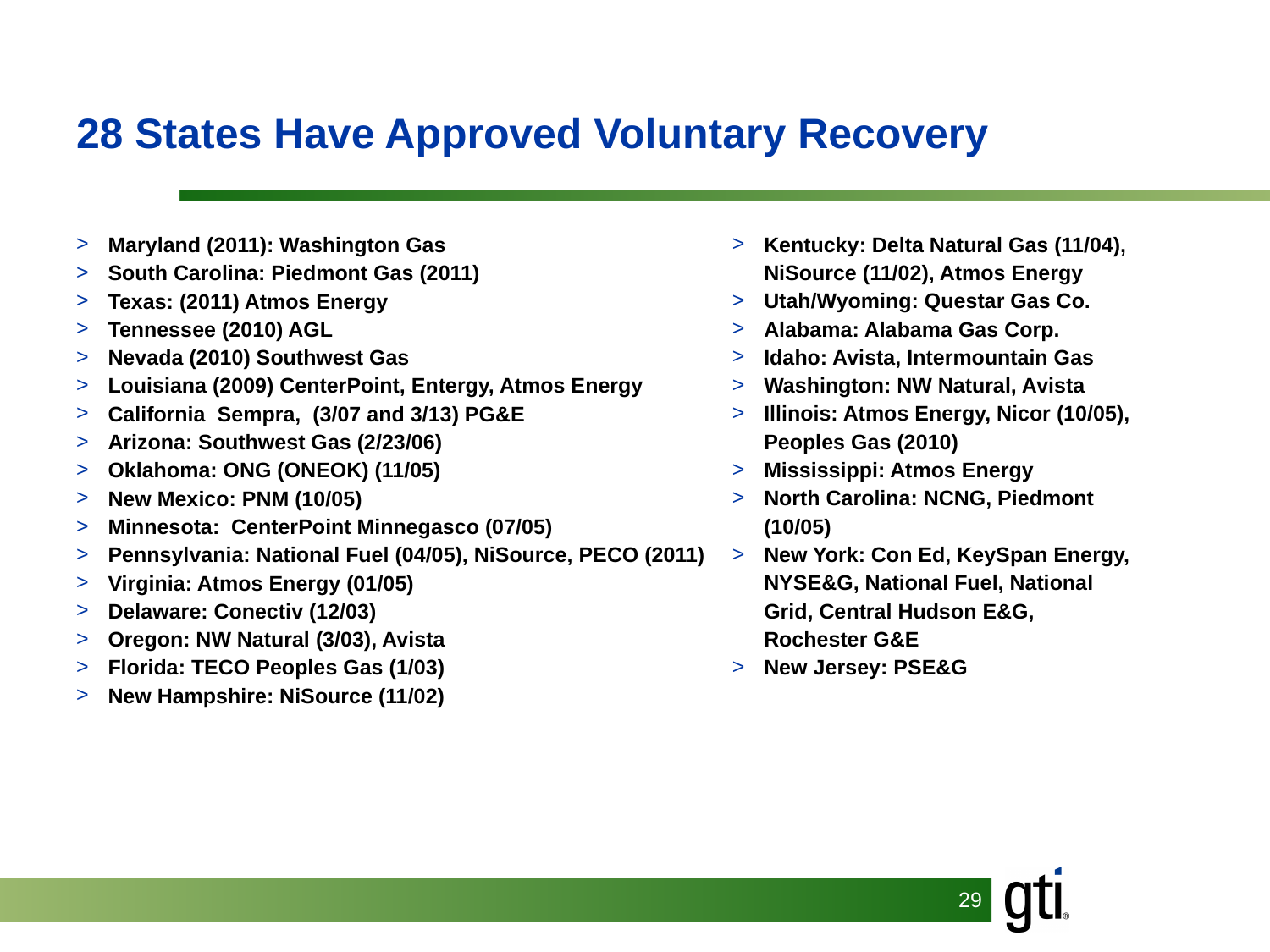

# 28 States Have Approved Voluntary Recovery
Maryland (2011): Washington Gas
South Carolina: Piedmont Gas (2011)
Texas: (2011) Atmos Energy
Tennessee (2010) AGL
Nevada (2010) Southwest Gas
Louisiana (2009) CenterPoint, Entergy, Atmos Energy
California  Sempra,  (3/07 and 3/13) PG&E
Arizona: Southwest Gas (2/23/06)
Oklahoma: ONG (ONEOK) (11/05)
New Mexico: PNM (10/05)
Minnesota:  CenterPoint Minnegasco (07/05)
Pennsylvania: National Fuel (04/05), NiSource, PECO (2011)
Virginia: Atmos Energy (01/05)
Delaware: Conectiv (12/03)
Oregon: NW Natural (3/03), Avista
Florida: TECO Peoples Gas (1/03)
New Hampshire: NiSource (11/02)
Kentucky: Delta Natural Gas (11/04), NiSource (11/02), Atmos Energy
Utah/Wyoming: Questar Gas Co.
Alabama: Alabama Gas Corp.
Idaho: Avista, Intermountain Gas
Washington: NW Natural, Avista
Illinois: Atmos Energy, Nicor (10/05), Peoples Gas (2010)
Mississippi: Atmos Energy
North Carolina: NCNG, Piedmont (10/05)
New York: Con Ed, KeySpan Energy, NYSE&G, National Fuel, National Grid, Central Hudson E&G, Rochester G&E
New Jersey: PSE&G